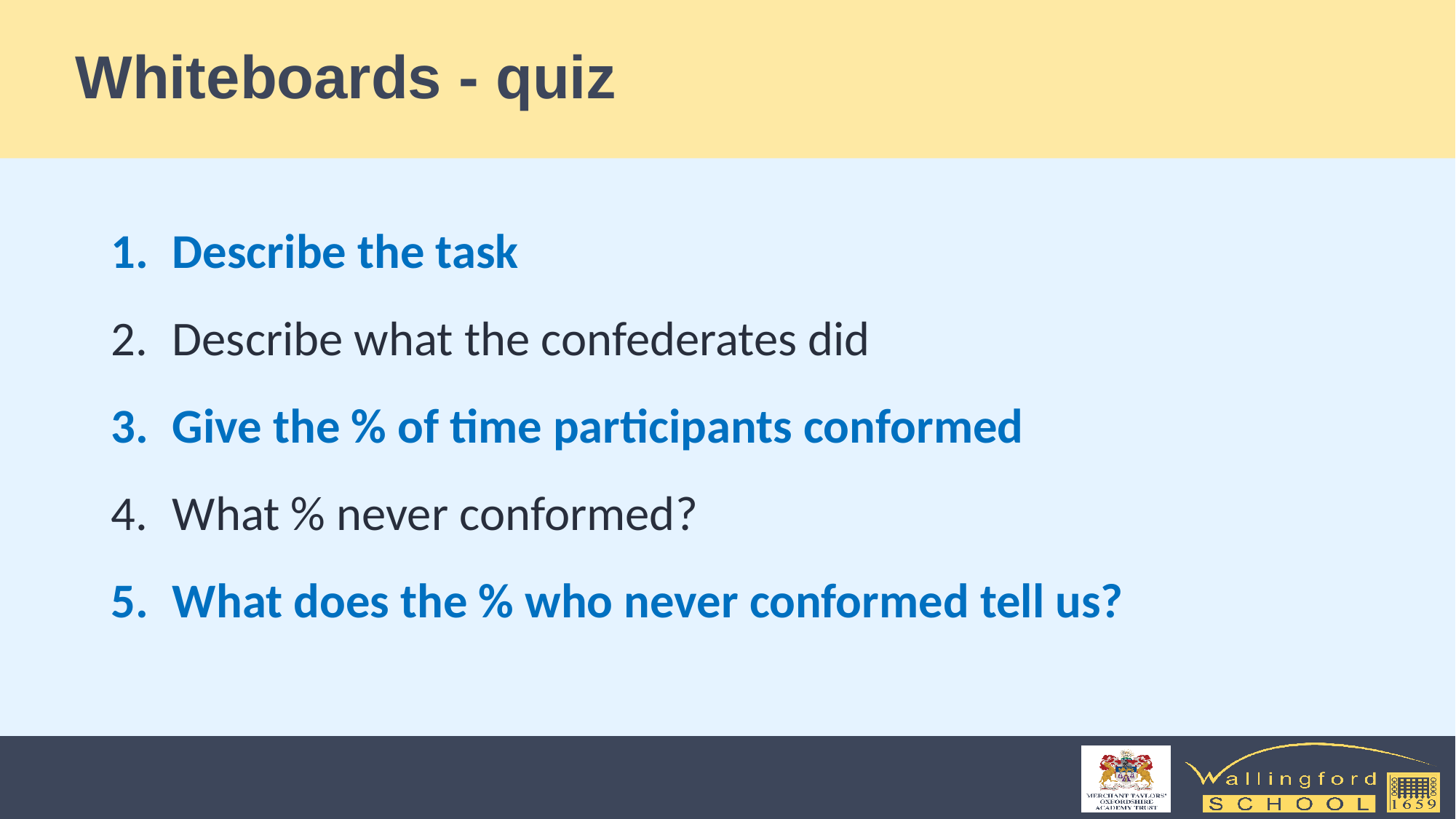

# Whiteboards - quiz
Describe the task
Describe what the confederates did
Give the % of time participants conformed
What % never conformed?
What does the % who never conformed tell us?